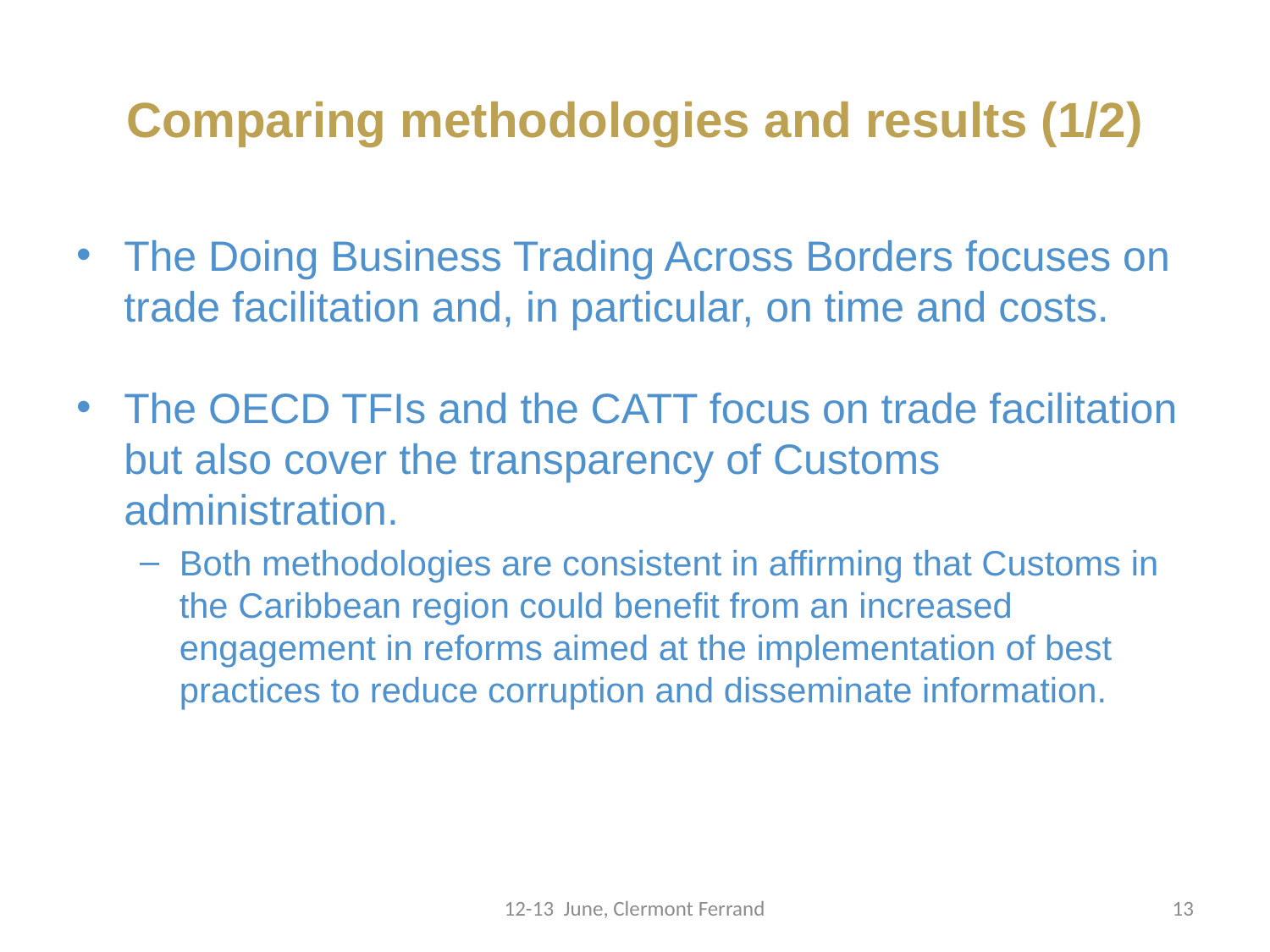

# Comparing methodologies and results (1/2)
The Doing Business Trading Across Borders focuses on trade facilitation and, in particular, on time and costs.
The OECD TFIs and the CATT focus on trade facilitation but also cover the transparency of Customs administration.
Both methodologies are consistent in affirming that Customs in the Caribbean region could benefit from an increased engagement in reforms aimed at the implementation of best practices to reduce corruption and disseminate information.

12-13  June, Clermont Ferrand
13